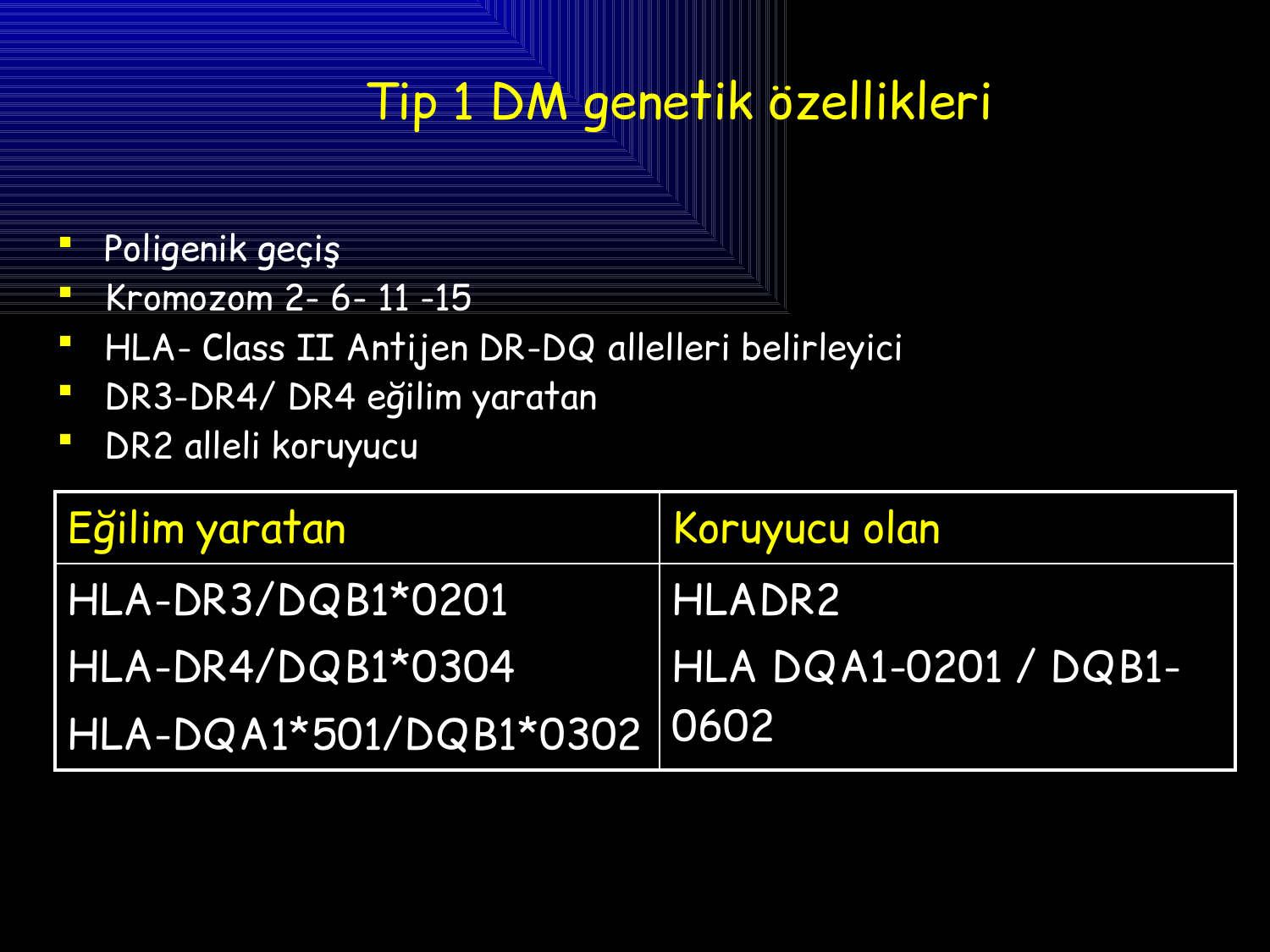

# Tip 1 DM genetik özellikleri
Poligenik geçiş
Kromozom 2- 6- 11 -15
HLA- Class II Antijen DR-DQ allelleri belirleyici
DR3-DR4/ DR4 eğilim yaratan
DR2 alleli koruyucu
| Eğilim yaratan | Koruyucu olan |
| --- | --- |
| HLA-DR3/DQB1\*0201 HLA-DR4/DQB1\*0304 HLA-DQA1\*501/DQB1\*0302 | HLADR2 HLA DQA1-0201 / DQB1-0602 |